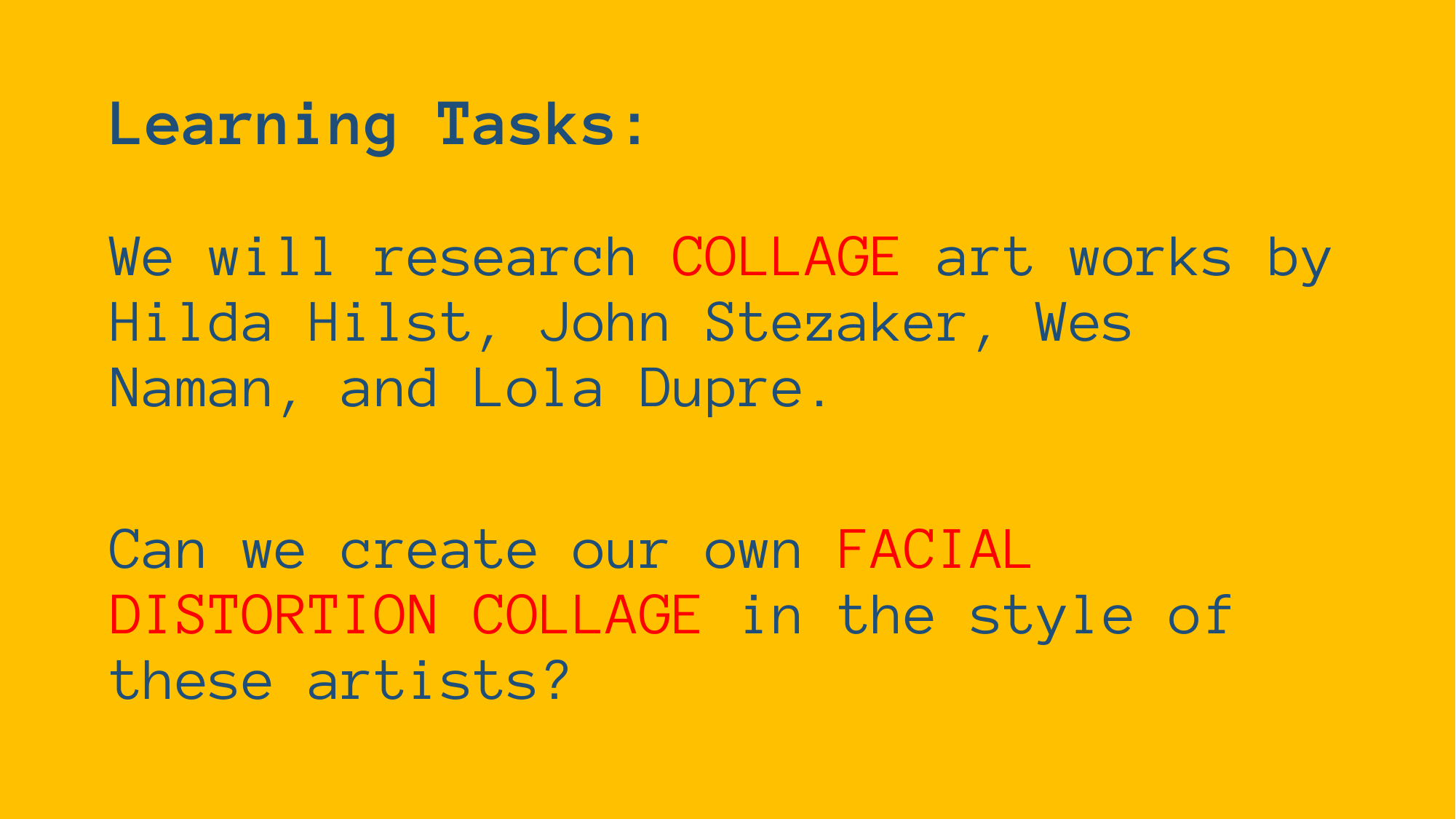

# Learning Tasks:
We will research COLLAGE art works by Hilda Hilst, John Stezaker, Wes Naman, and Lola Dupre.

Can we create our own FACIAL DISTORTION COLLAGE in the style of these artists?